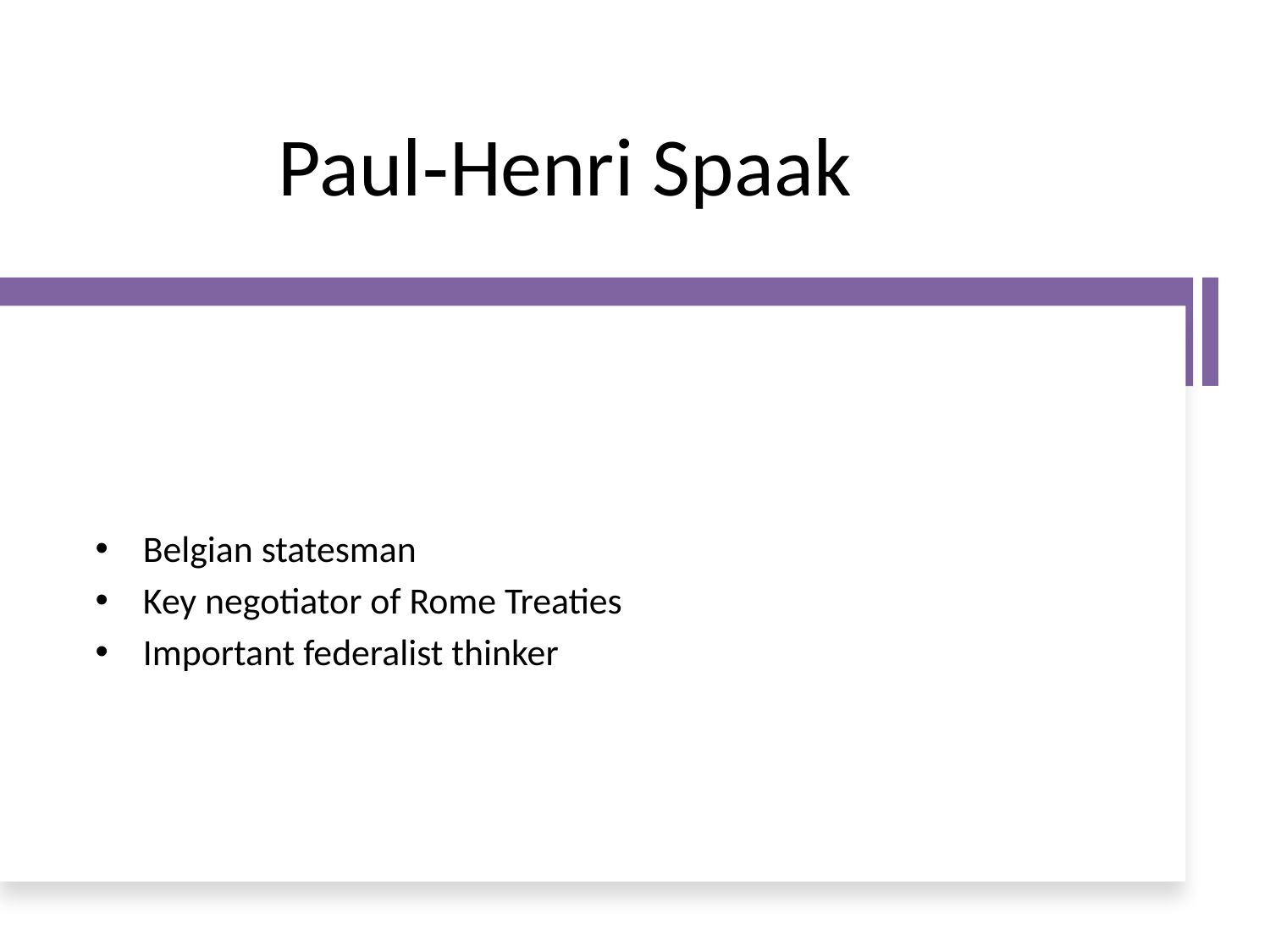

# Paul‑Henri Spaak

Belgian statesman
Key negotiator of Rome Treaties
Important federalist thinker